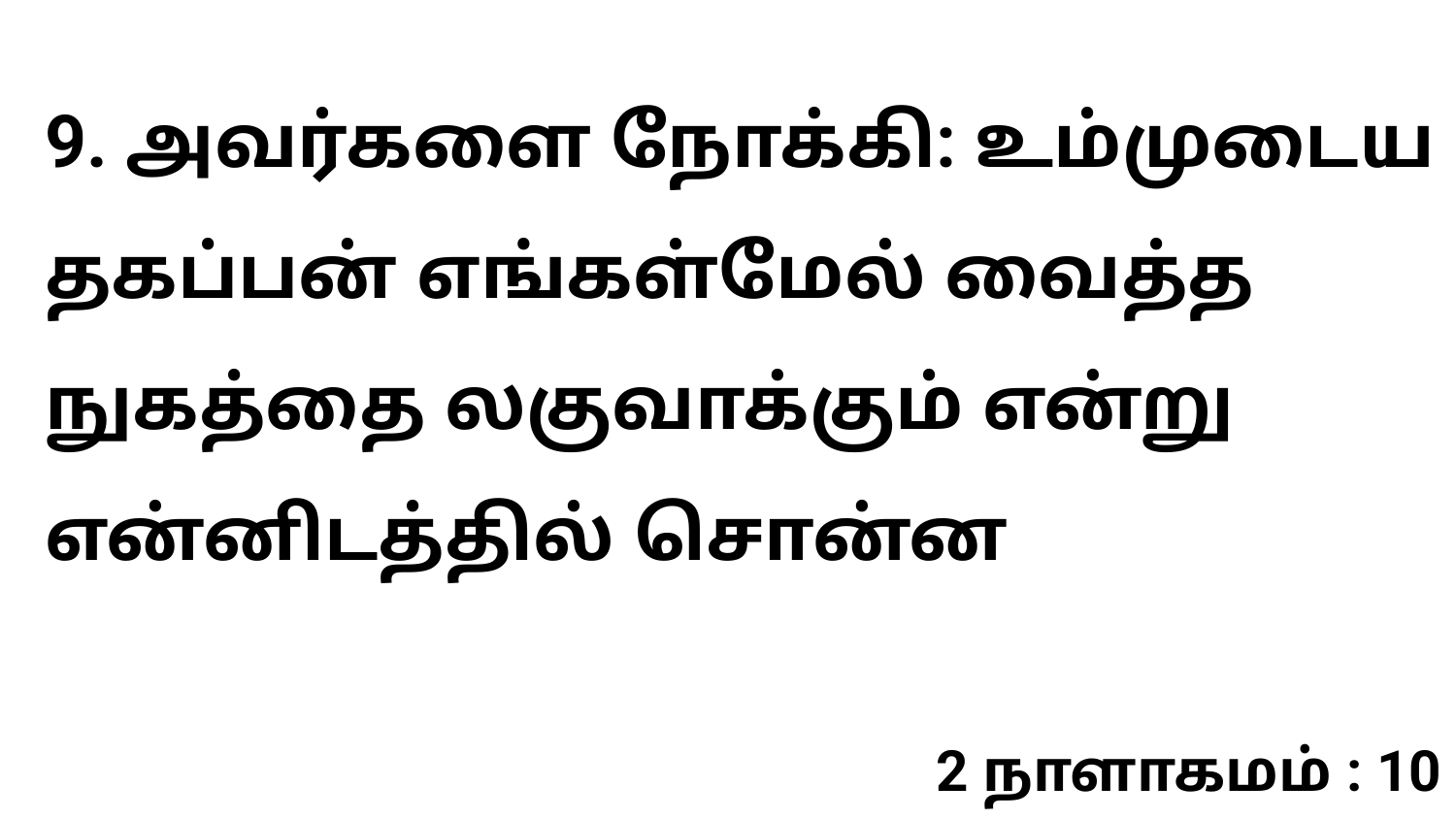

9. அவர்களை நோக்கி: உம்முடைய தகப்பன் எங்கள்மேல் வைத்த நுகத்தை லகுவாக்கும் என்று என்னிடத்தில் சொன்ன
2 நாளாகமம் : 10